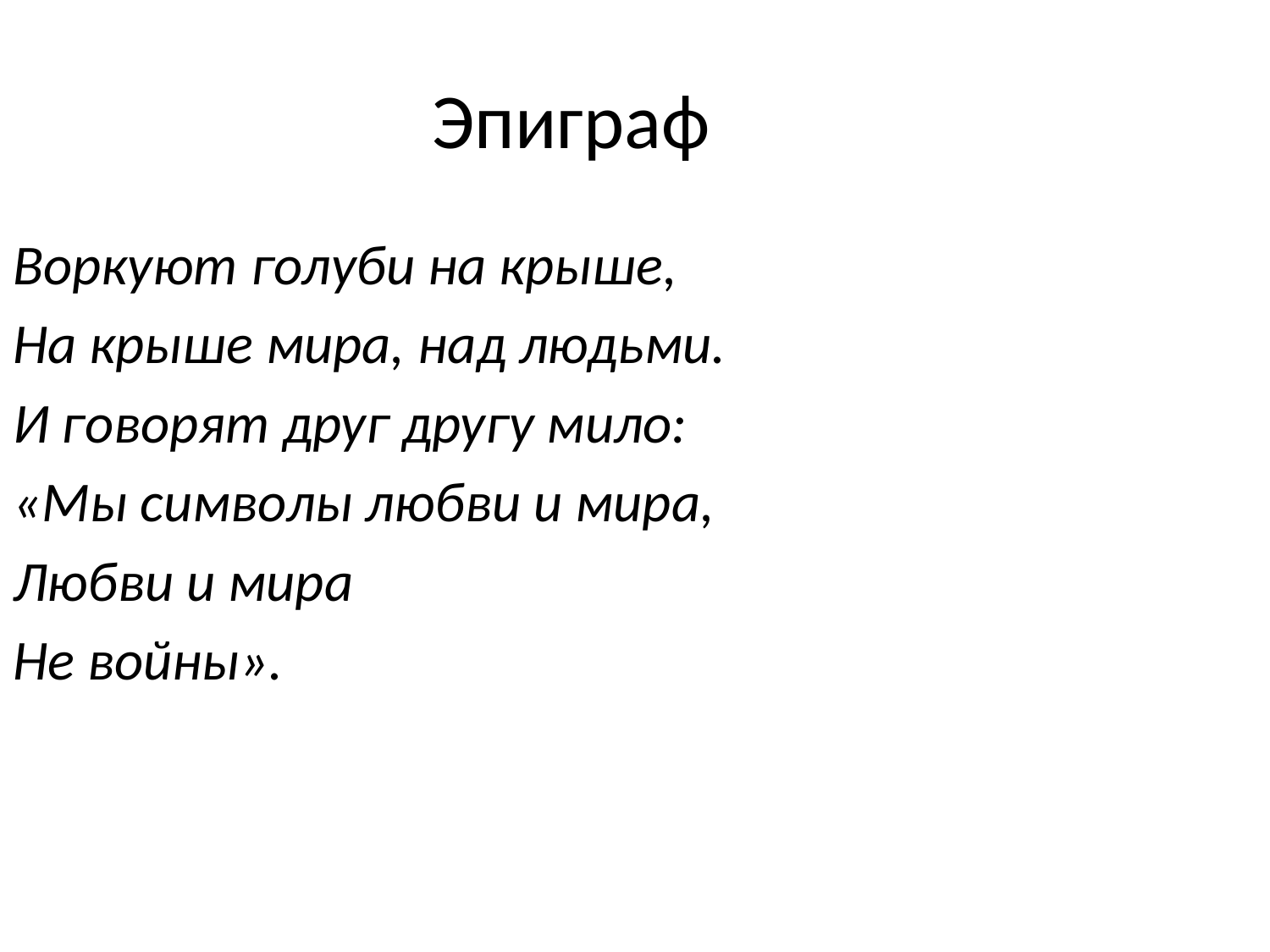

Эпиграф
Воркуют голуби на крыше,
На крыше мира, над людьми.
И говорят друг другу мило:
«Мы символы любви и мира,
Любви и мира
Не войны».